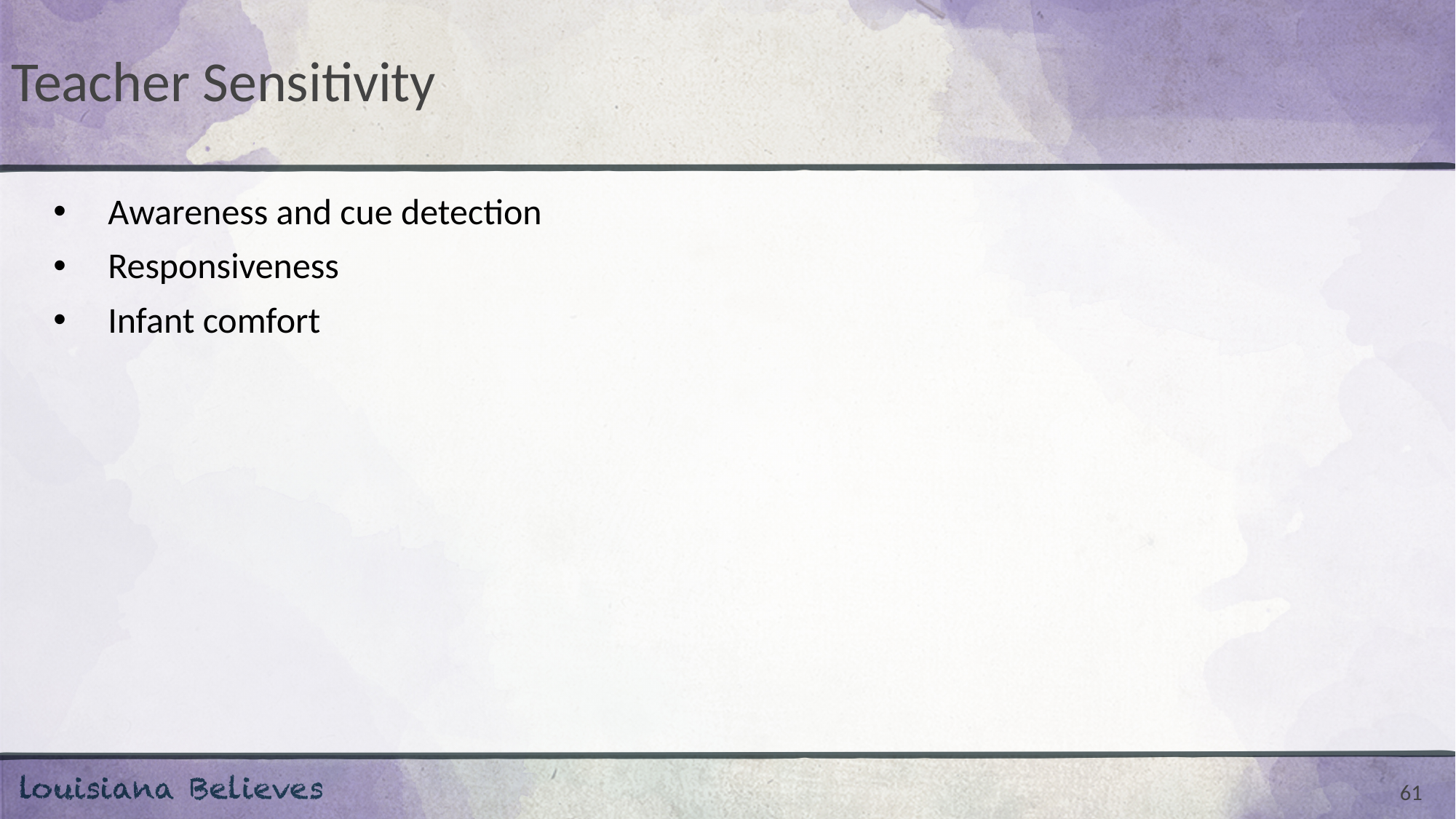

# Teacher Sensitivity
Awareness and cue detection
Responsiveness
Infant comfort